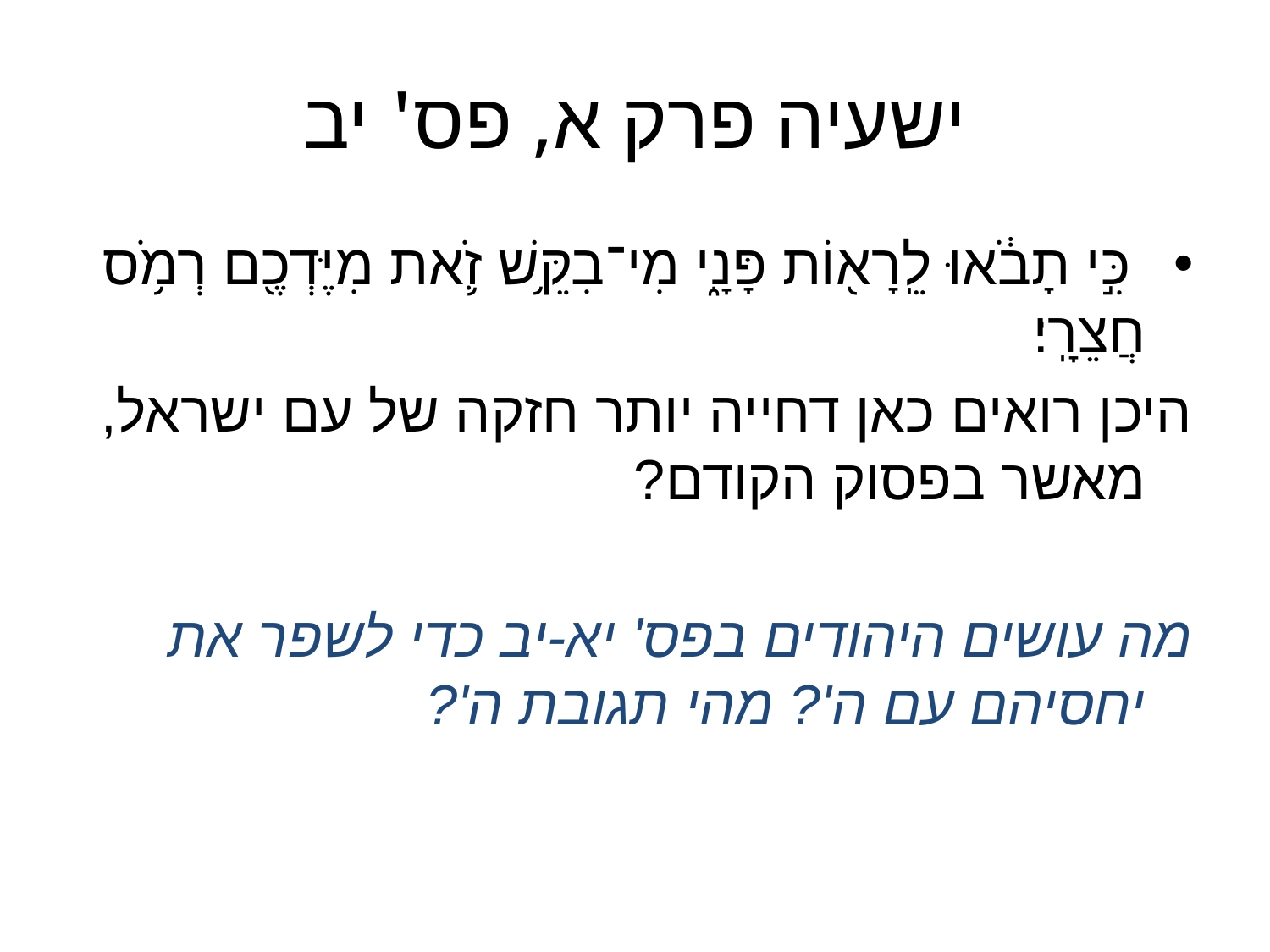

# ישעיה פרק א, פס' יב
 כִּ֣י תָבֹ֔אוּ לֵֽרָא֖וֹת פָּנָ֑י מִי־בִקֵּ֥שׁ זֹ֛את מִיֶּדְכֶ֖ם רְמֹ֥ס חֲצֵרָֽי׃
היכן רואים כאן דחייה יותר חזקה של עם ישראל, מאשר בפסוק הקודם?

מה עושים היהודים בפס' יא-יב כדי לשפר את יחסיהם עם ה'? מהי תגובת ה'?